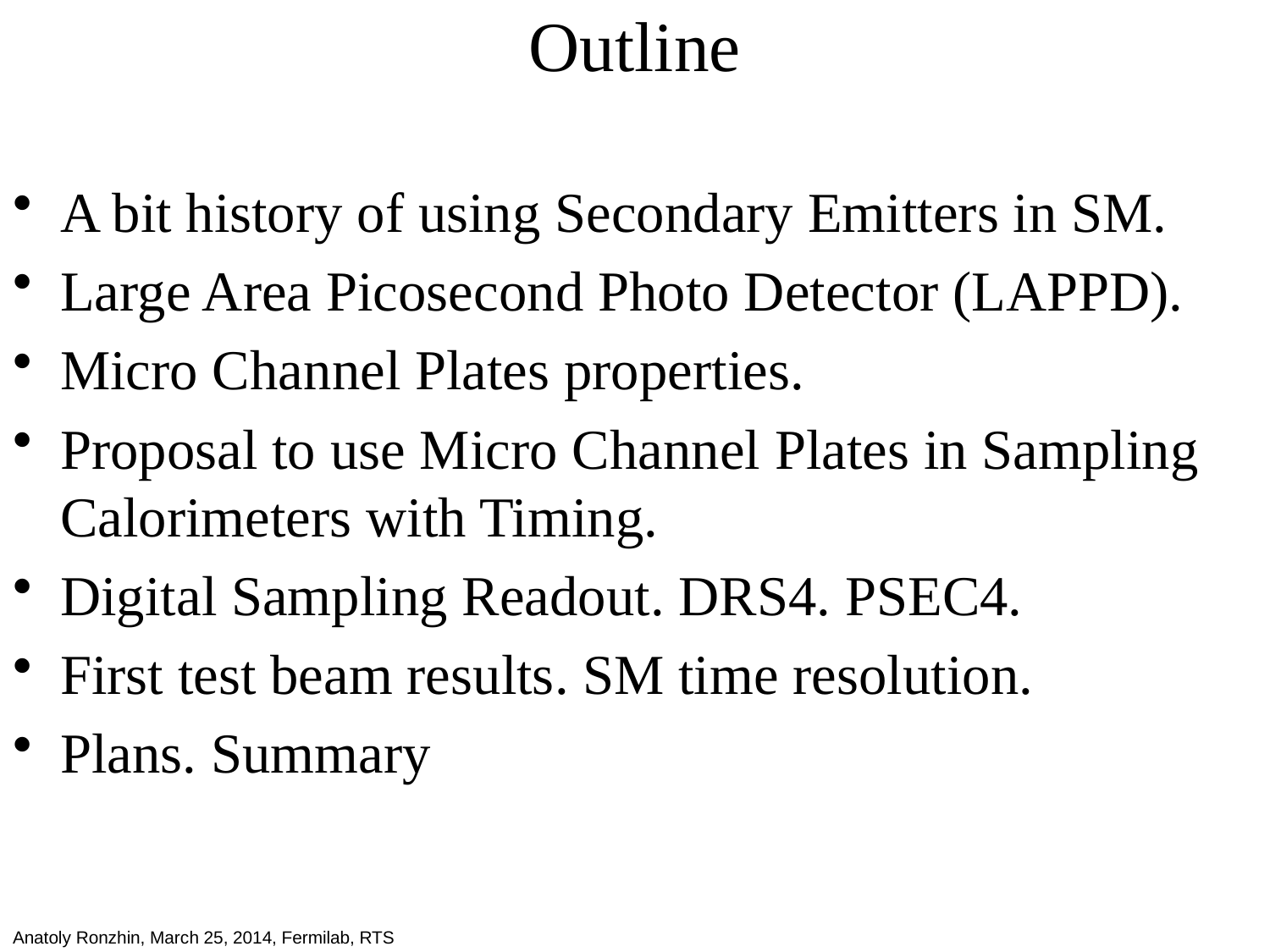

# Outline
A bit history of using Secondary Emitters in SM.
Large Area Picosecond Photo Detector (LAPPD).
Micro Channel Plates properties.
Proposal to use Micro Channel Plates in Sampling Calorimeters with Timing.
Digital Sampling Readout. DRS4. PSEC4.
First test beam results. SM time resolution.
Plans. Summary

Anatoly Ronzhin, March 25, 2014, Fermilab, RTS